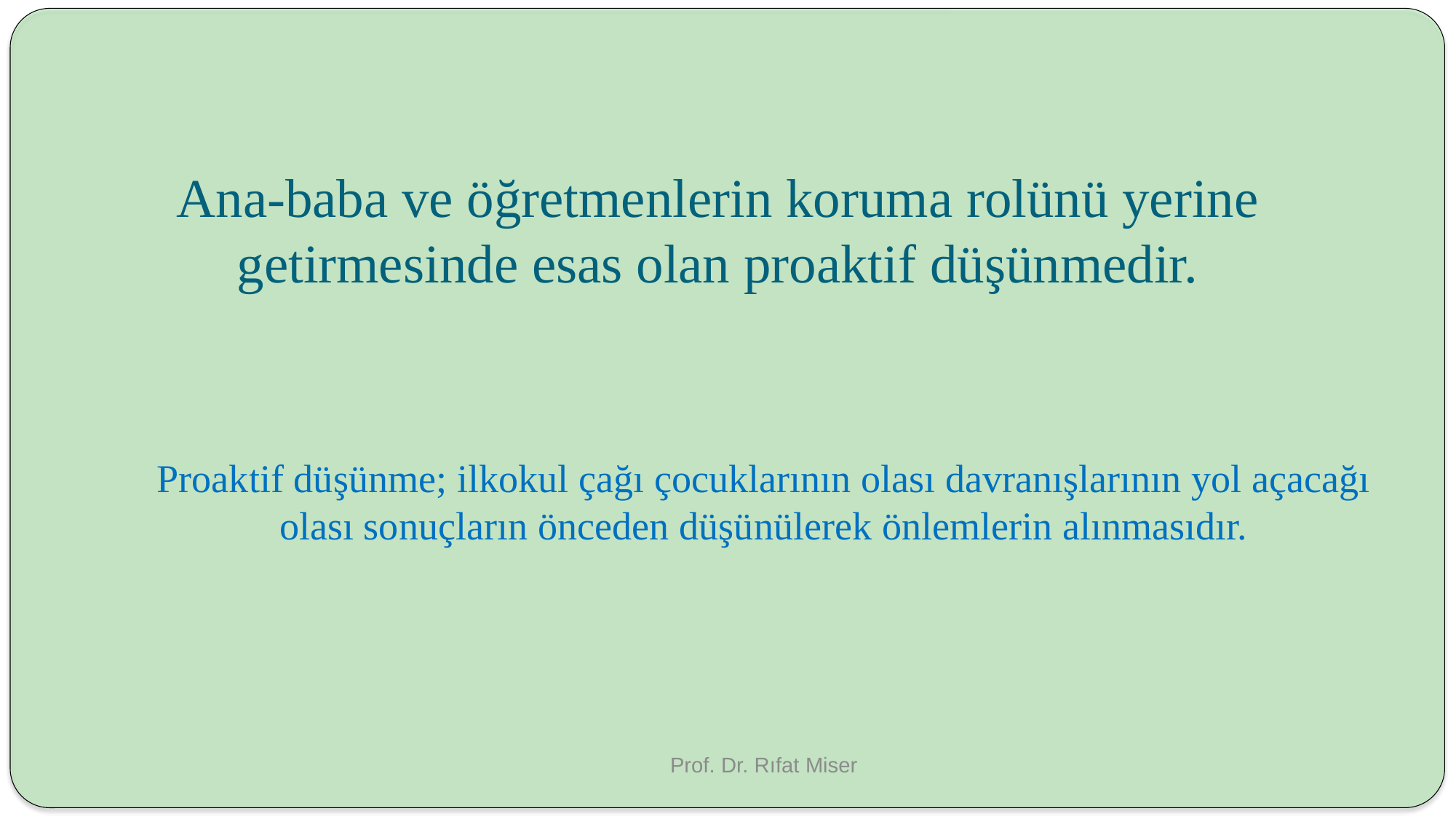

# Ana-baba ve öğretmenlerin koruma rolünü yerine getirmesinde esas olan proaktif düşünmedir.
Proaktif düşünme; ilkokul çağı çocuklarının olası davranışlarının yol açacağı olası sonuçların önceden düşünülerek önlemlerin alınmasıdır.
Prof. Dr. Rıfat Miser